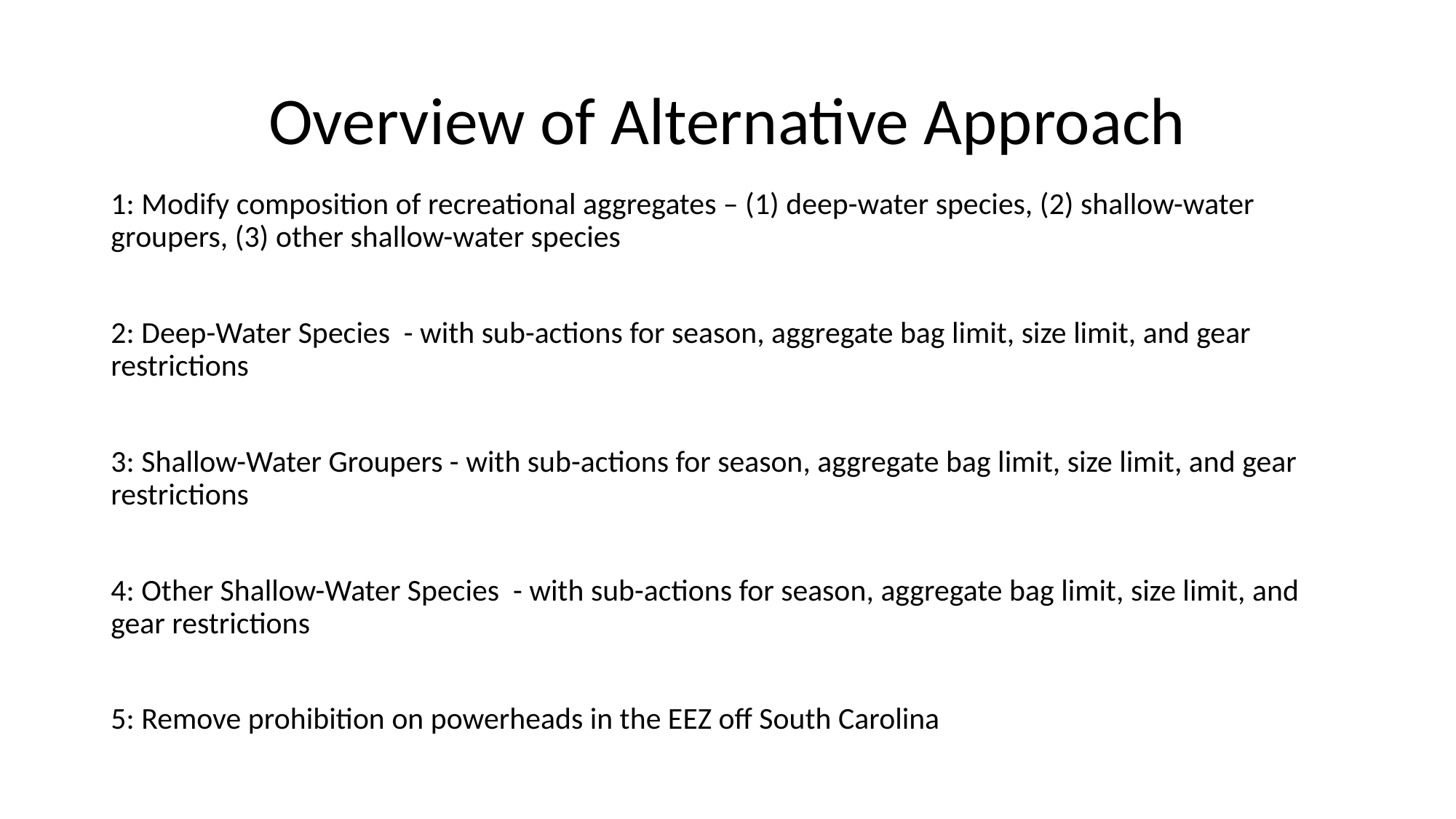

# Overview of Alternative Approach
1: Modify composition of recreational aggregates – (1) deep-water species, (2) shallow-water groupers, (3) other shallow-water species

2: Deep-Water Species  - with sub-actions for season, aggregate bag limit, size limit, and gear restrictions

3: Shallow-Water Groupers - with sub-actions for season, aggregate bag limit, size limit, and gear restrictions

4: Other Shallow-Water Species  - with sub-actions for season, aggregate bag limit, size limit, and gear restrictions

5: Remove prohibition on powerheads in the EEZ off South Carolina